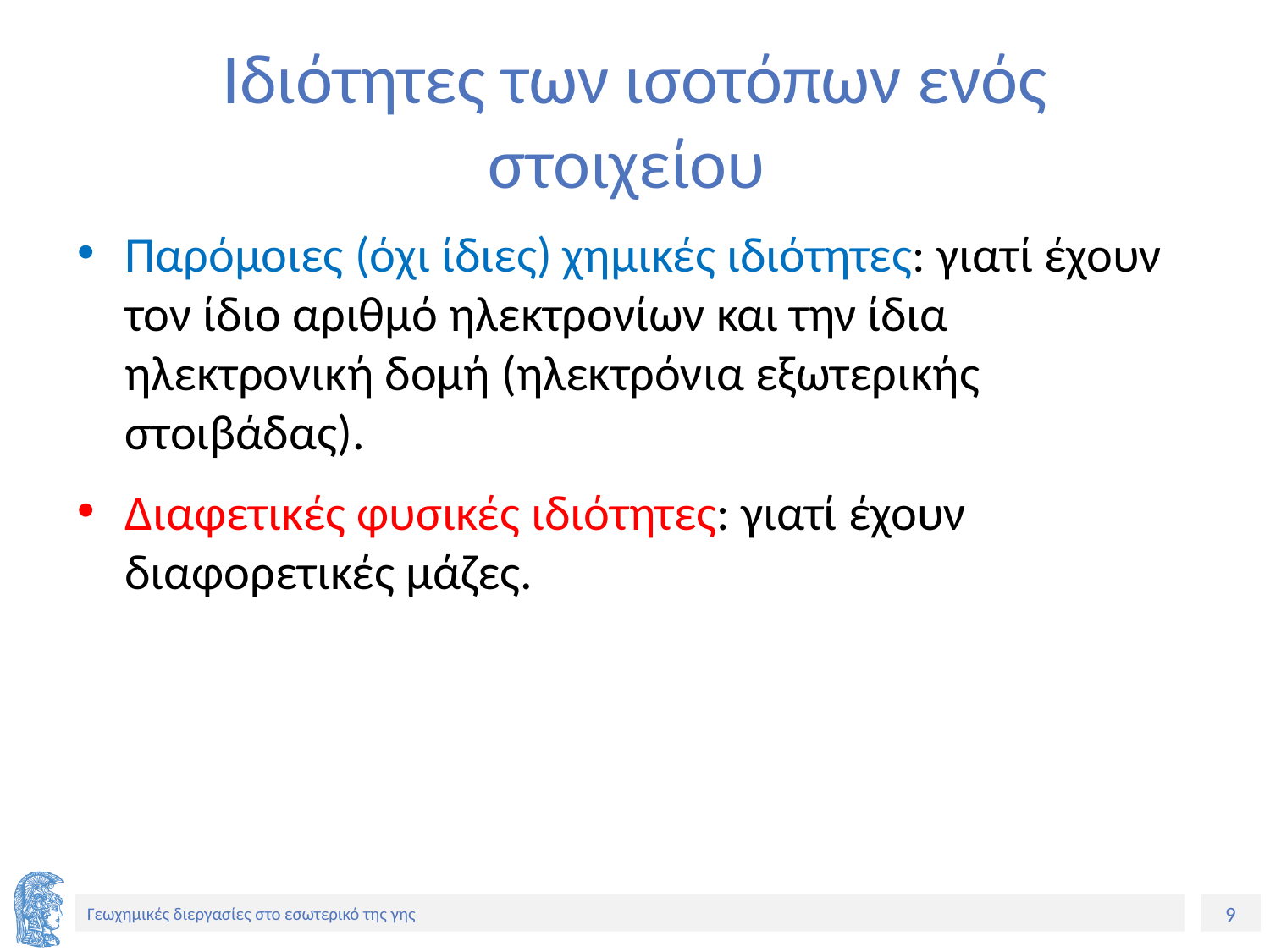

# Ιδιότητες των ισοτόπων ενός στοιχείου
Παρόμοιες (όχι ίδιες) χημικές ιδιότητες: γιατί έχουν τον ίδιο αριθμό ηλεκτρονίων και την ίδια ηλεκτρονική δομή (ηλεκτρόνια εξωτερικής στοιβάδας).
Διαφετικές φυσικές ιδιότητες: γιατί έχουν διαφορετικές μάζες.